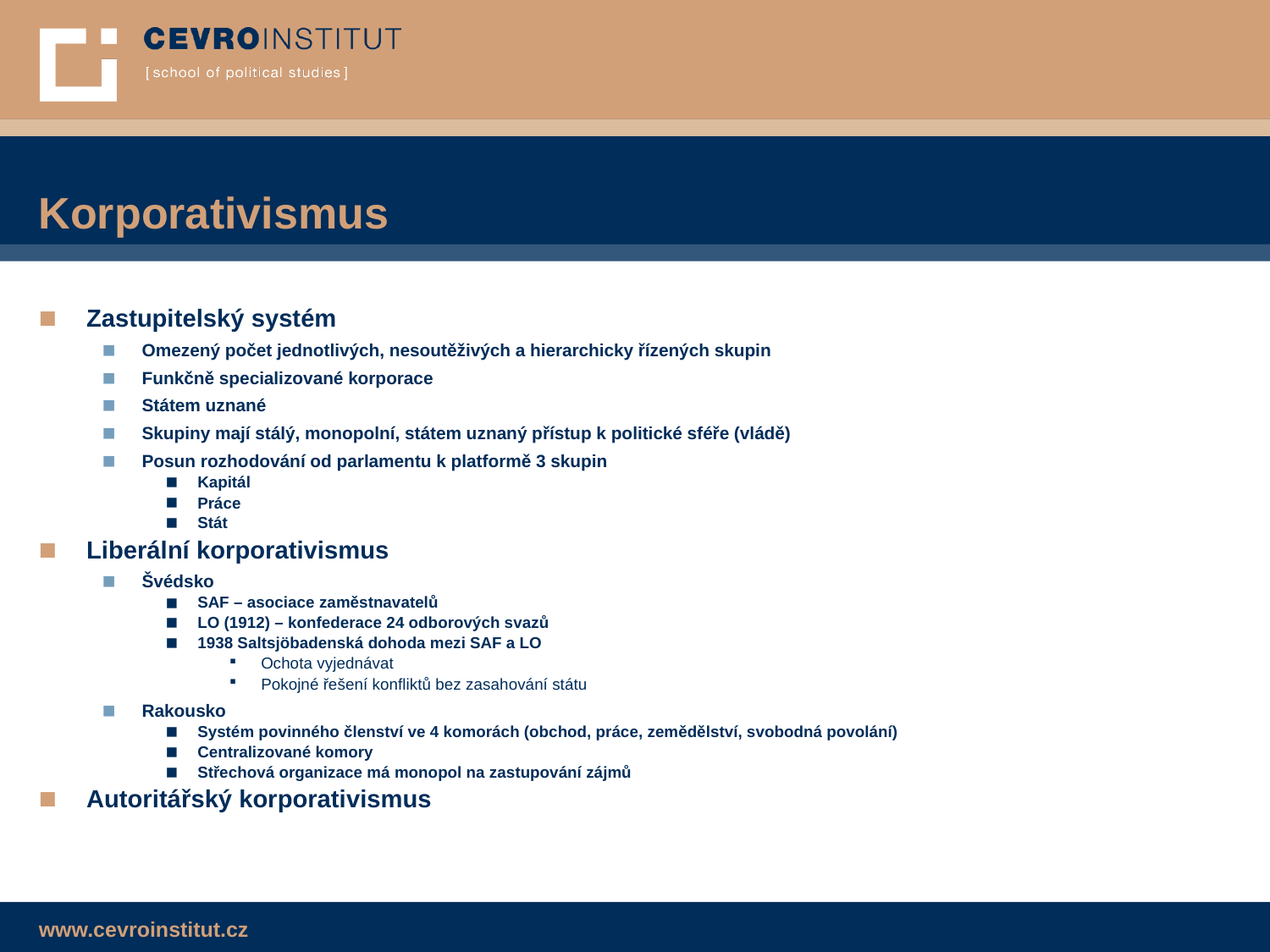

# Korporativismus
Zastupitelský systém
Omezený počet jednotlivých, nesoutěživých a hierarchicky řízených skupin
Funkčně specializované korporace
Státem uznané
Skupiny mají stálý, monopolní, státem uznaný přístup k politické sféře (vládě)
Posun rozhodování od parlamentu k platformě 3 skupin
Kapitál
Práce
Stát
Liberální korporativismus
Švédsko
SAF – asociace zaměstnavatelů
LO (1912) – konfederace 24 odborových svazů
1938 Saltsjöbadenská dohoda mezi SAF a LO
Ochota vyjednávat
Pokojné řešení konfliktů bez zasahování státu
Rakousko
Systém povinného členství ve 4 komorách (obchod, práce, zemědělství, svobodná povolání)
Centralizované komory
Střechová organizace má monopol na zastupování zájmů
Autoritářský korporativismus